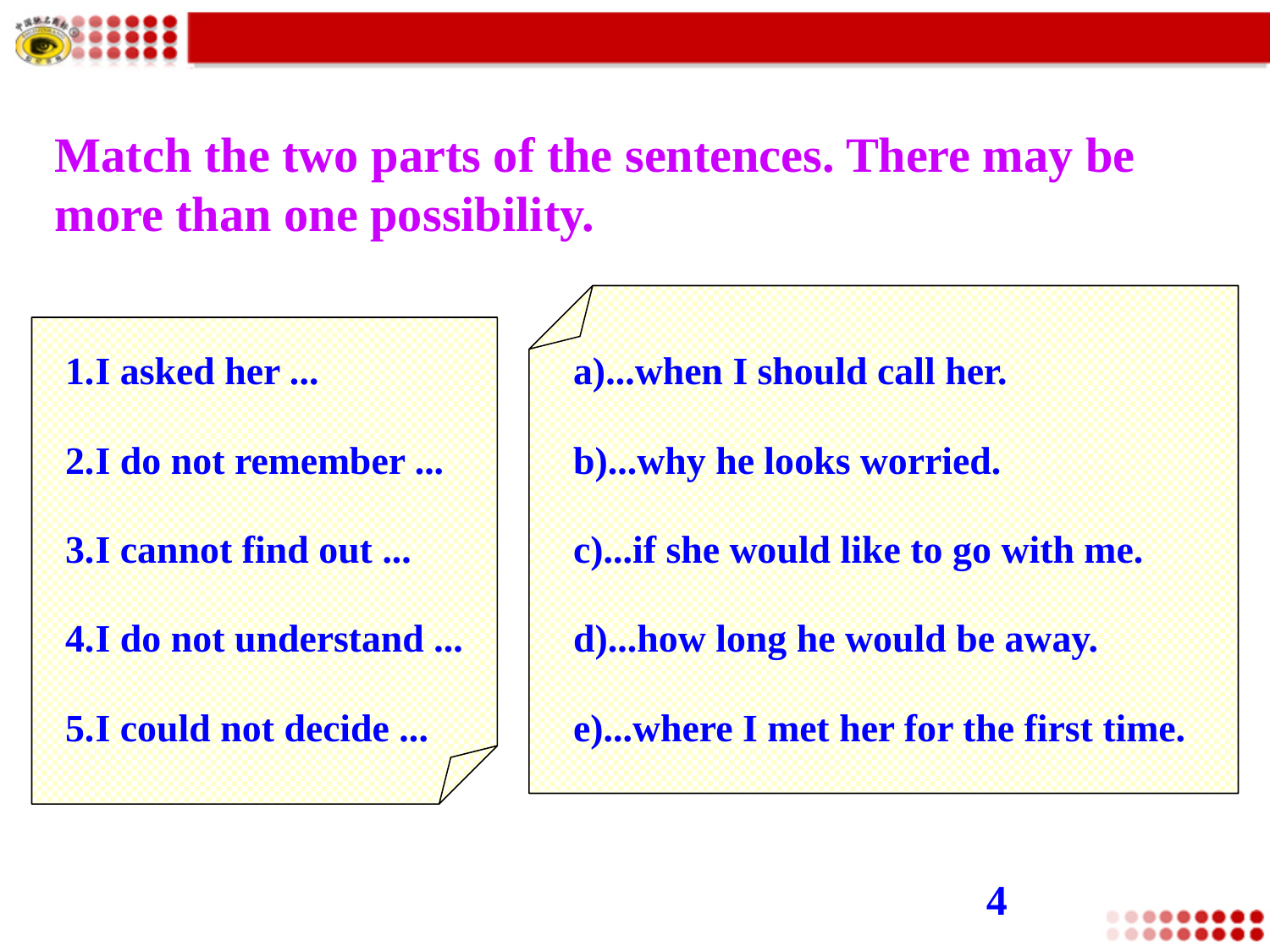

Match the two parts of the sentences. There may be more than one possibility.

I asked her ...
I do not remember ...
I cannot find out ...
I do not understand ...
I could not decide ...
...when I should call her.
...why he looks worried.
...if she would like to go with me.
...how long he would be away.
...where I met her for the first time.

4